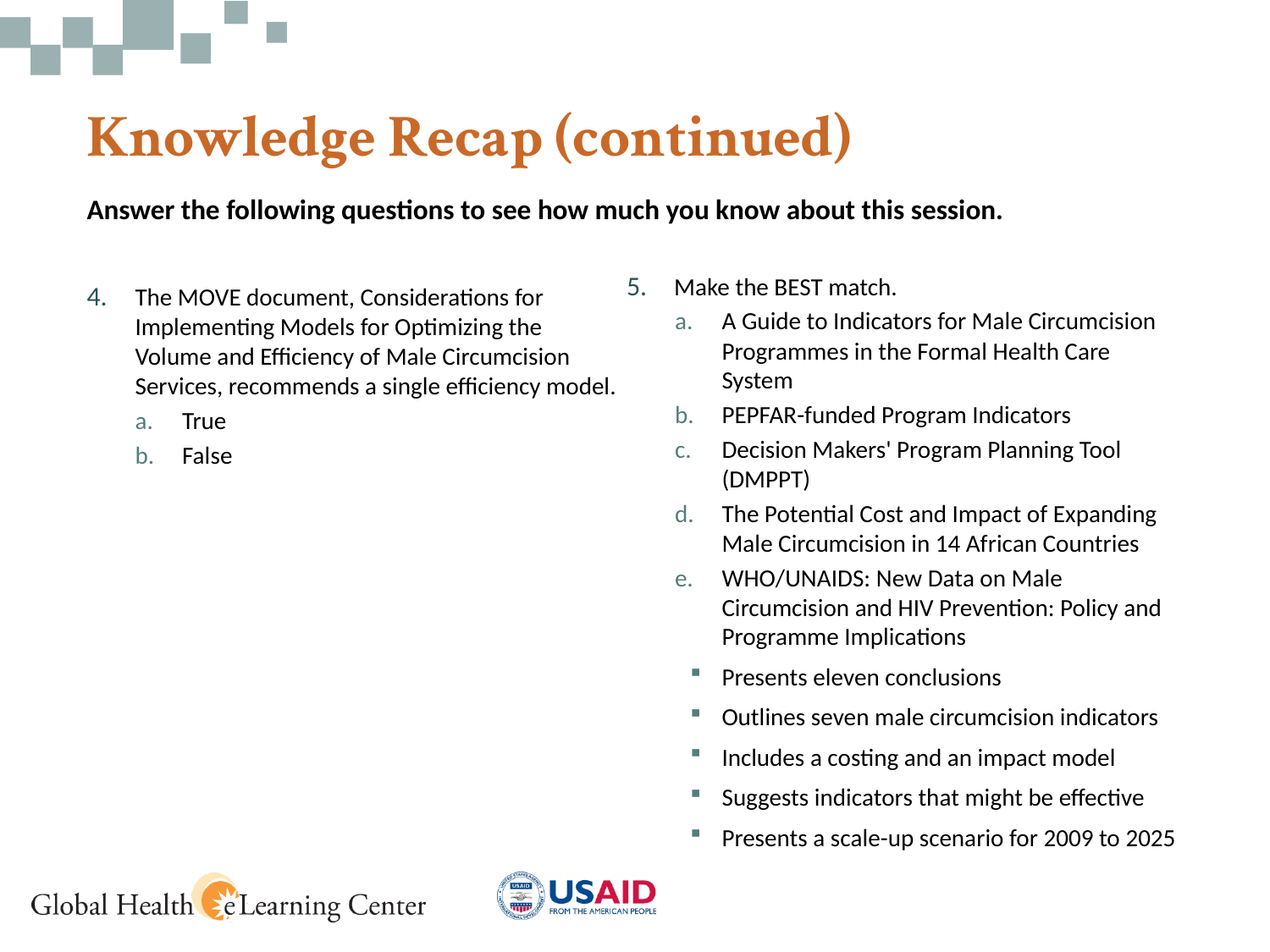

# Knowledge Recap (continued)
Answer the following questions to see how much you know about this session.
Make the BEST match.
A Guide to Indicators for Male Circumcision Programmes in the Formal Health Care System
PEPFAR-funded Program Indicators
Decision Makers' Program Planning Tool (DMPPT)
The Potential Cost and Impact of Expanding Male Circumcision in 14 African Countries
WHO/UNAIDS: New Data on Male Circumcision and HIV Prevention: Policy and Programme Implications
Presents eleven conclusions
Outlines seven male circumcision indicators
Includes a costing and an impact model
Suggests indicators that might be effective
Presents a scale-up scenario for 2009 to 2025
The MOVE document, Considerations for Implementing Models for Optimizing the Volume and Efficiency of Male Circumcision Services, recommends a single efficiency model.
True
False